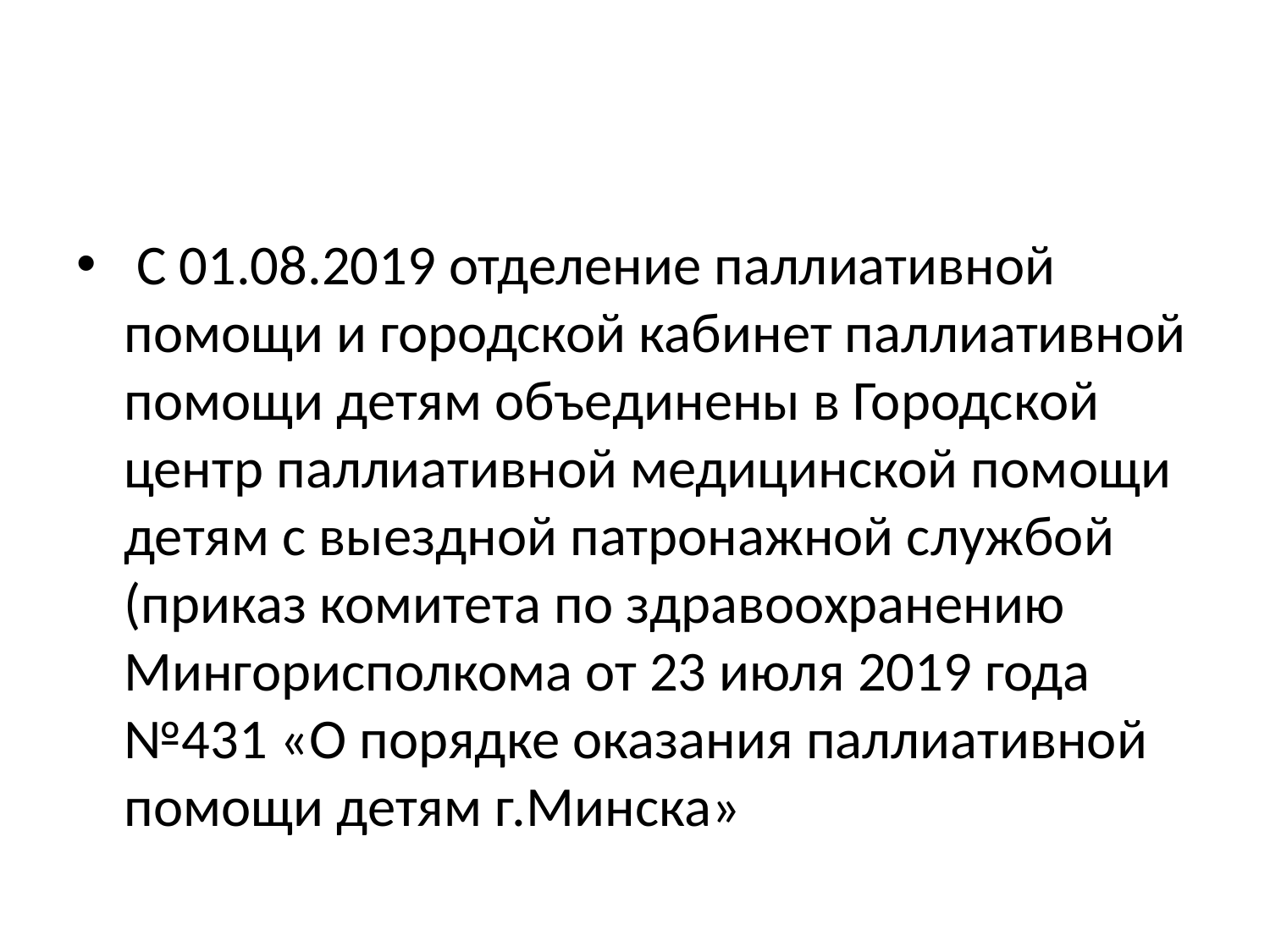

#
 С 01.08.2019 отделение паллиативной помощи и городской кабинет паллиативной помощи детям объединены в Городской центр паллиативной медицинской помощи детям с выездной патронажной службой (приказ комитета по здравоохранению Мингорисполкома от 23 июля 2019 года №431 «О порядке оказания паллиативной помощи детям г.Минска»